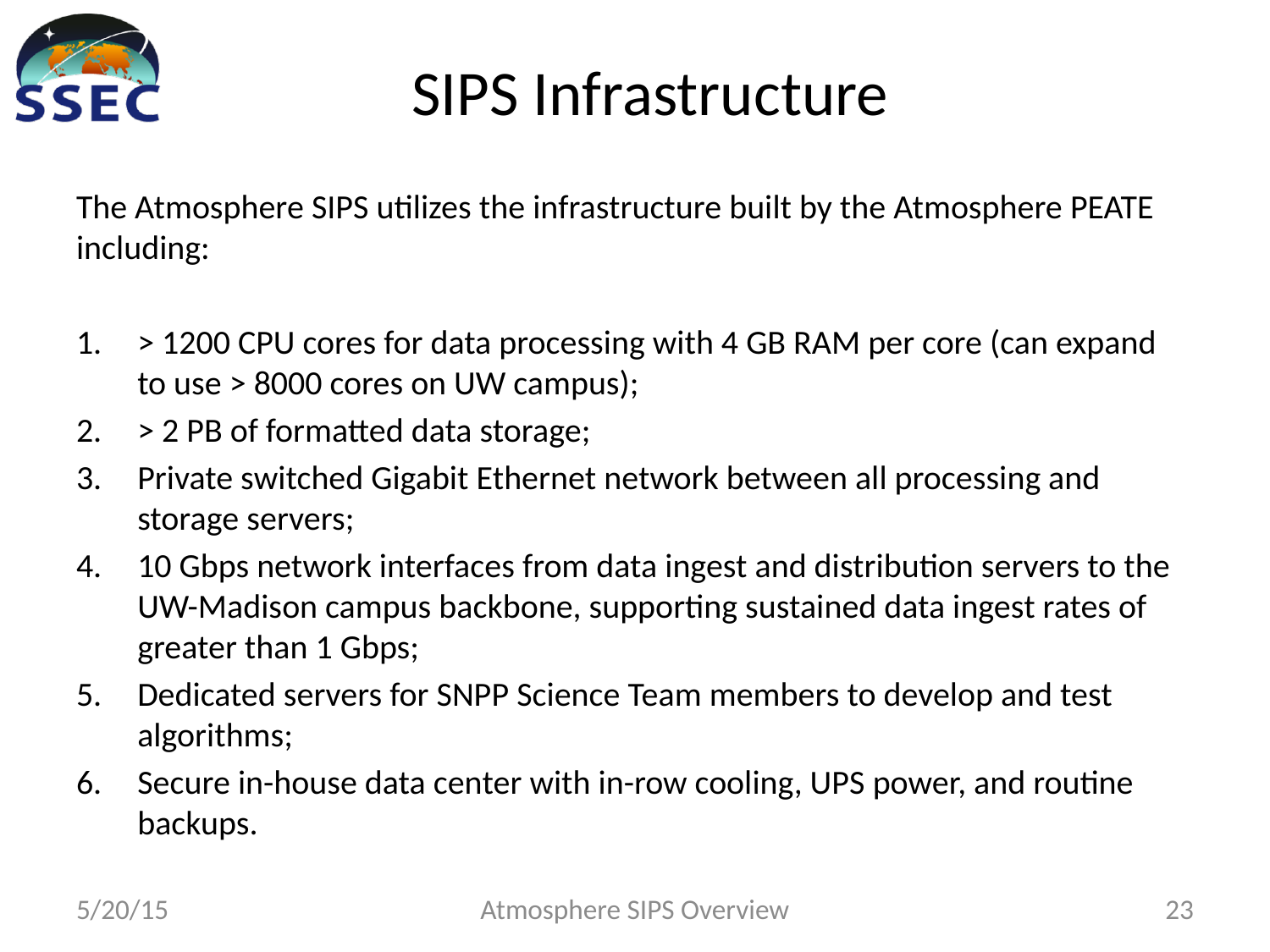

# SIPS Infrastructure
The Atmosphere SIPS utilizes the infrastructure built by the Atmosphere PEATE including:

> 1200 CPU cores for data processing with 4 GB RAM per core (can expand to use > 8000 cores on UW campus);
> 2 PB of formatted data storage;
Private switched Gigabit Ethernet network between all processing and storage servers;
10 Gbps network interfaces from data ingest and distribution servers to the UW-Madison campus backbone, supporting sustained data ingest rates of greater than 1 Gbps;
Dedicated servers for SNPP Science Team members to develop and test algorithms;
Secure in-house data center with in-row cooling, UPS power, and routine backups.
5/20/15
Atmosphere SIPS Overview
23